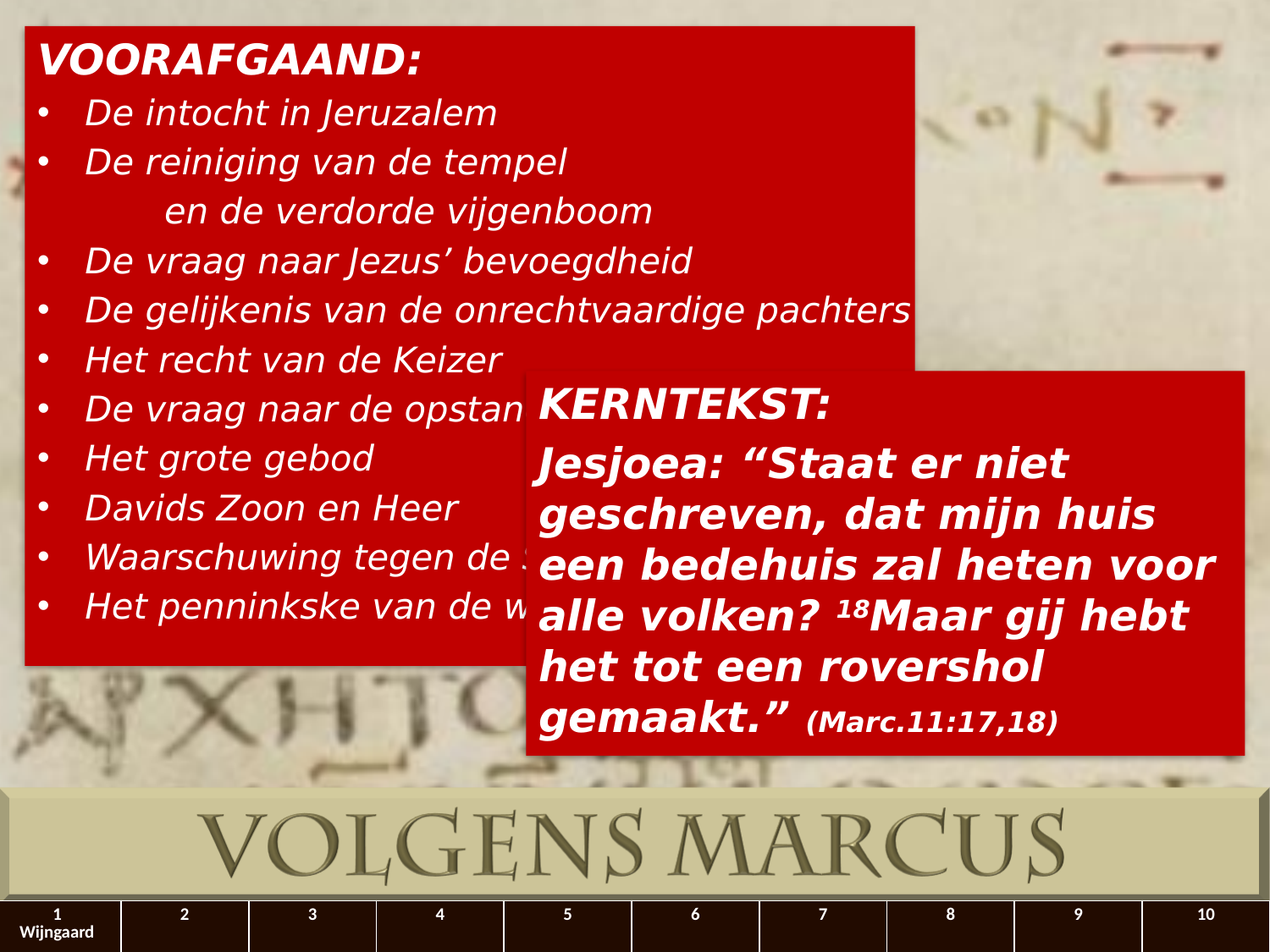

VOORAFGAAND:
De intocht in Jeruzalem
De reiniging van de tempel
	en de verdorde vijgenboom
De vraag naar Jezus’ bevoegdheid
De gelijkenis van de onrechtvaardige pachters
Het recht van de Keizer
De vraag naar de opstanding
Het grote gebod
Davids Zoon en Heer
Waarschuwing tegen de Schriftgeleerden
Het penninkske van de weduwe

KERNTEKST:
Jesjoea: “Staat er niet geschreven, dat mijn huis een bedehuis zal heten voor alle volken? 18Maar gij hebt het tot een rovershol gemaakt.” (Marc.11:17,18)
| 1 Wijngaard | 2 | 3 | 4 | 5 | 6 | 7 | 8 | 9 | 10 |
| --- | --- | --- | --- | --- | --- | --- | --- | --- | --- |